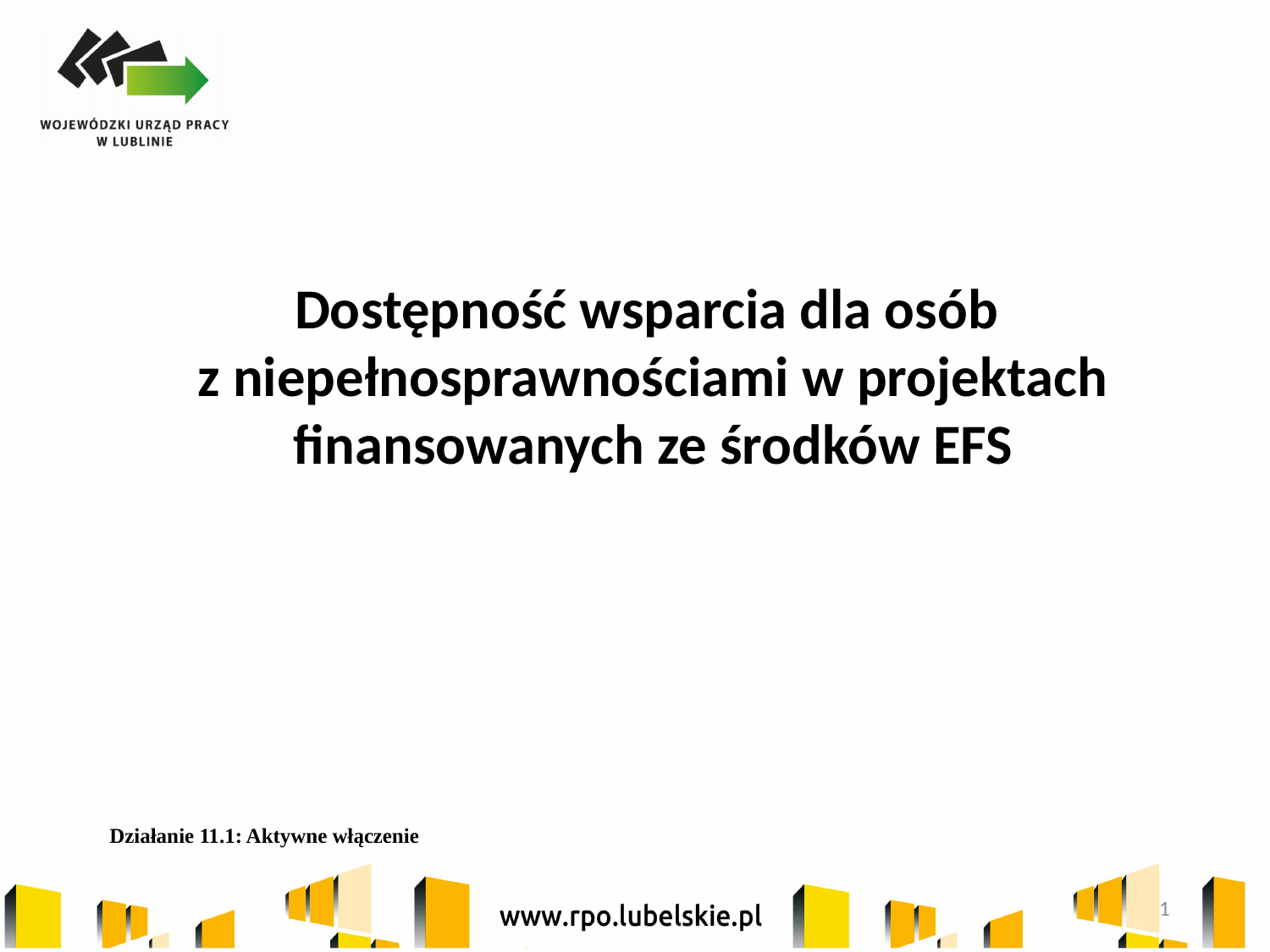

Dostępność wsparcia dla osób
z niepełnosprawnościami w projektach finansowanych ze środków EFS
Działanie 11.1: Aktywne włączenie
1